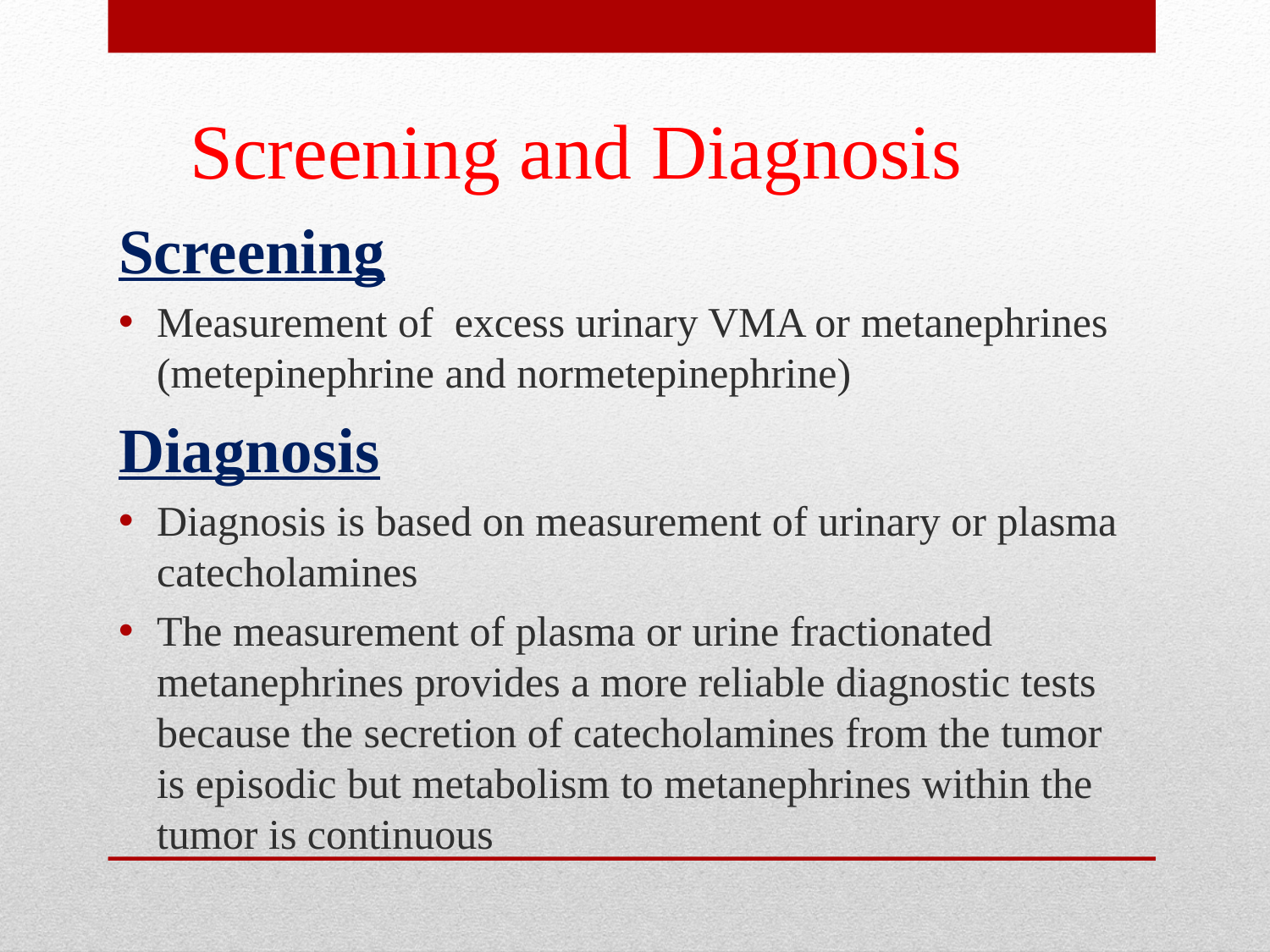

# Screening and Diagnosis
Screening
Measurement of  excess urinary VMA or metanephrines (metepinephrine and normetepinephrine)
Diagnosis
Diagnosis is based on measurement of urinary or plasma catecholamines
The measurement of plasma or urine fractionated metanephrines provides a more reliable diagnostic tests because the secretion of catecholamines from the tumor is episodic but metabolism to metanephrines within the tumor is continuous